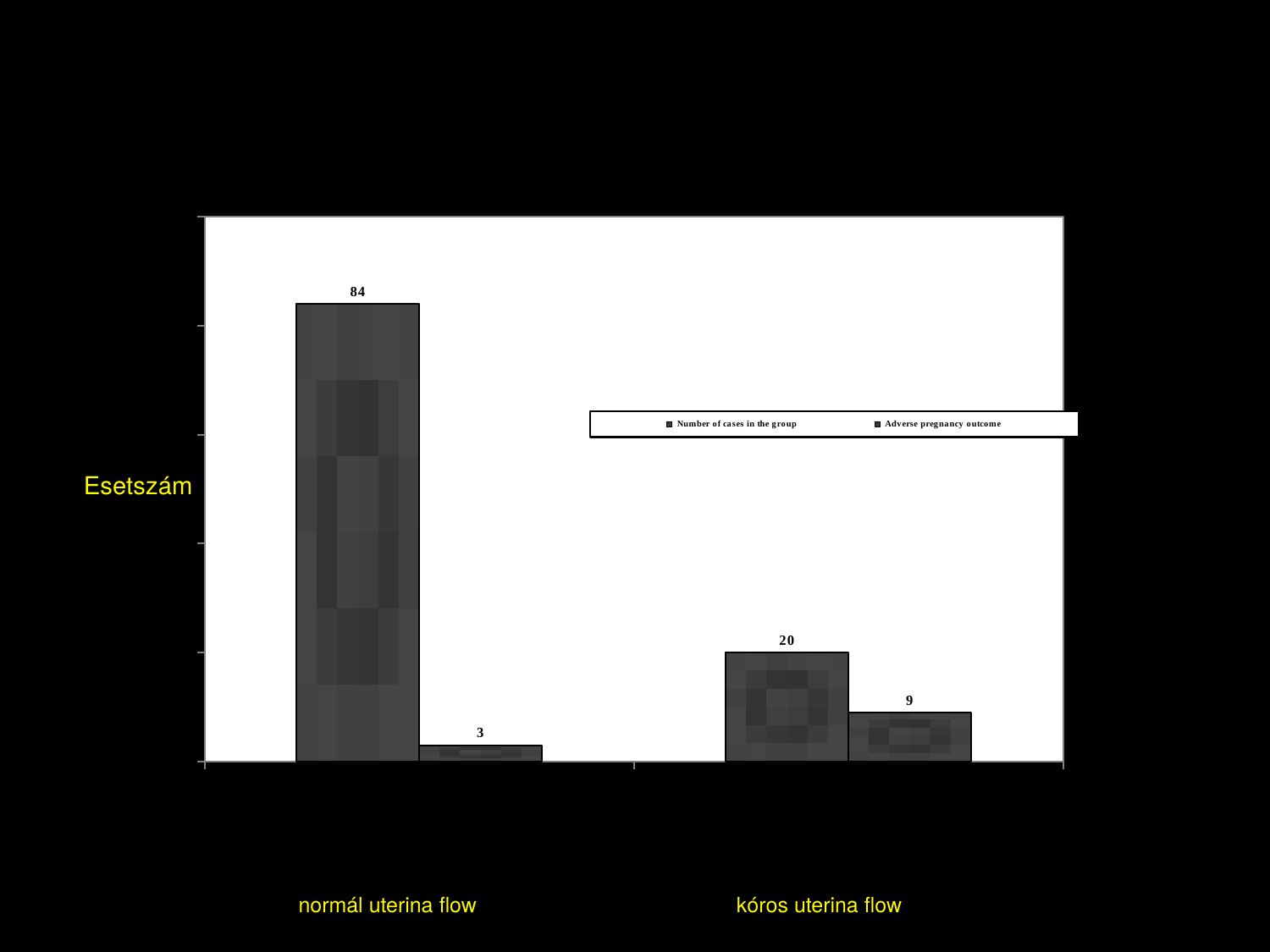

### Chart: Pregnancy outcome

| Category | Number of cases in the group | Adverse pregnancy outcome |
|---|---|---|
| II/A | 84.0 | 3.0 |
| II/B | 20.0 | 9.0 |
Esetszám

normál uterina flow                                            kóros uterina flow